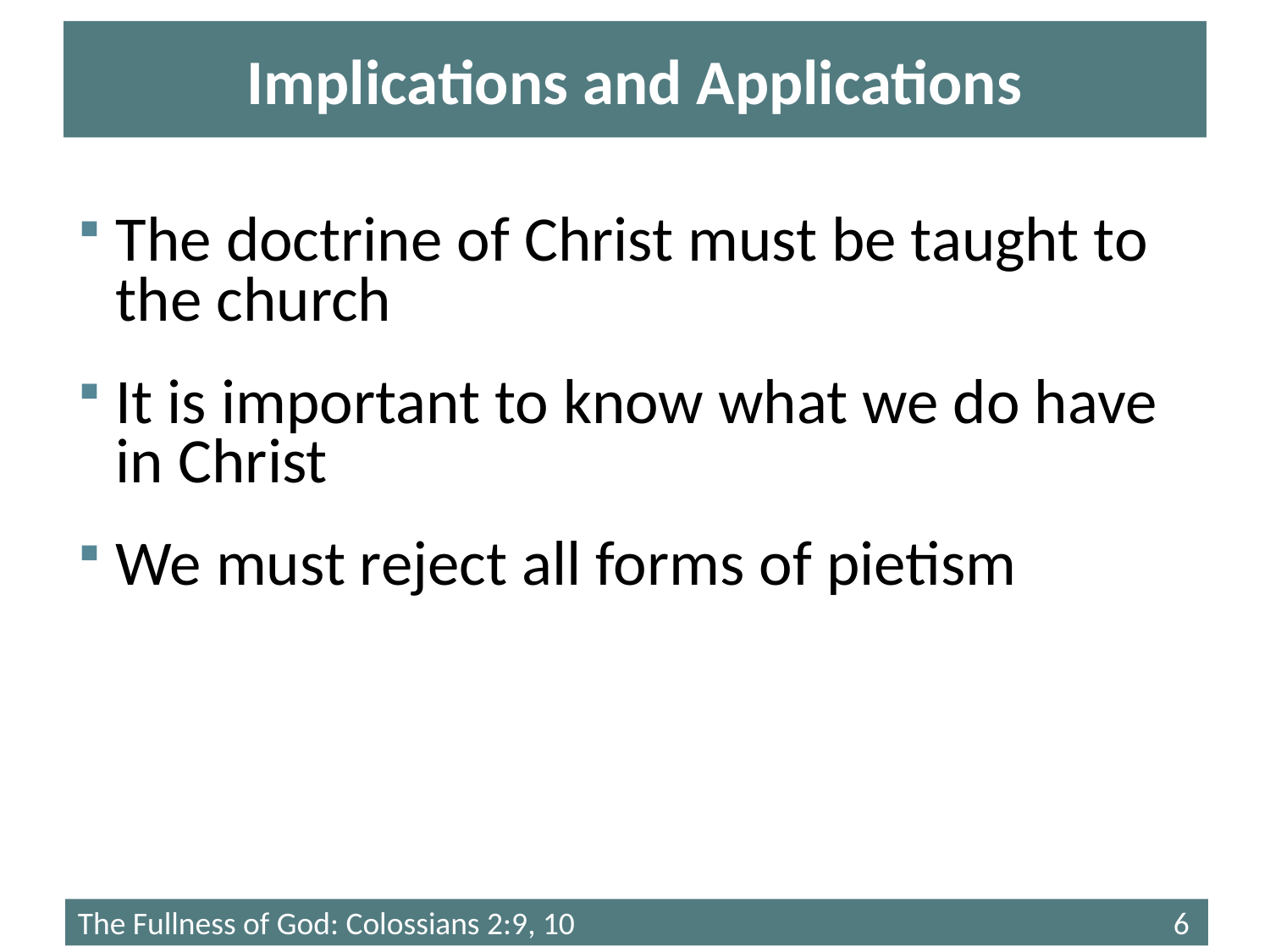

# Implications and Applications
The doctrine of Christ must be taught to the church
It is important to know what we do have in Christ
We must reject all forms of pietism